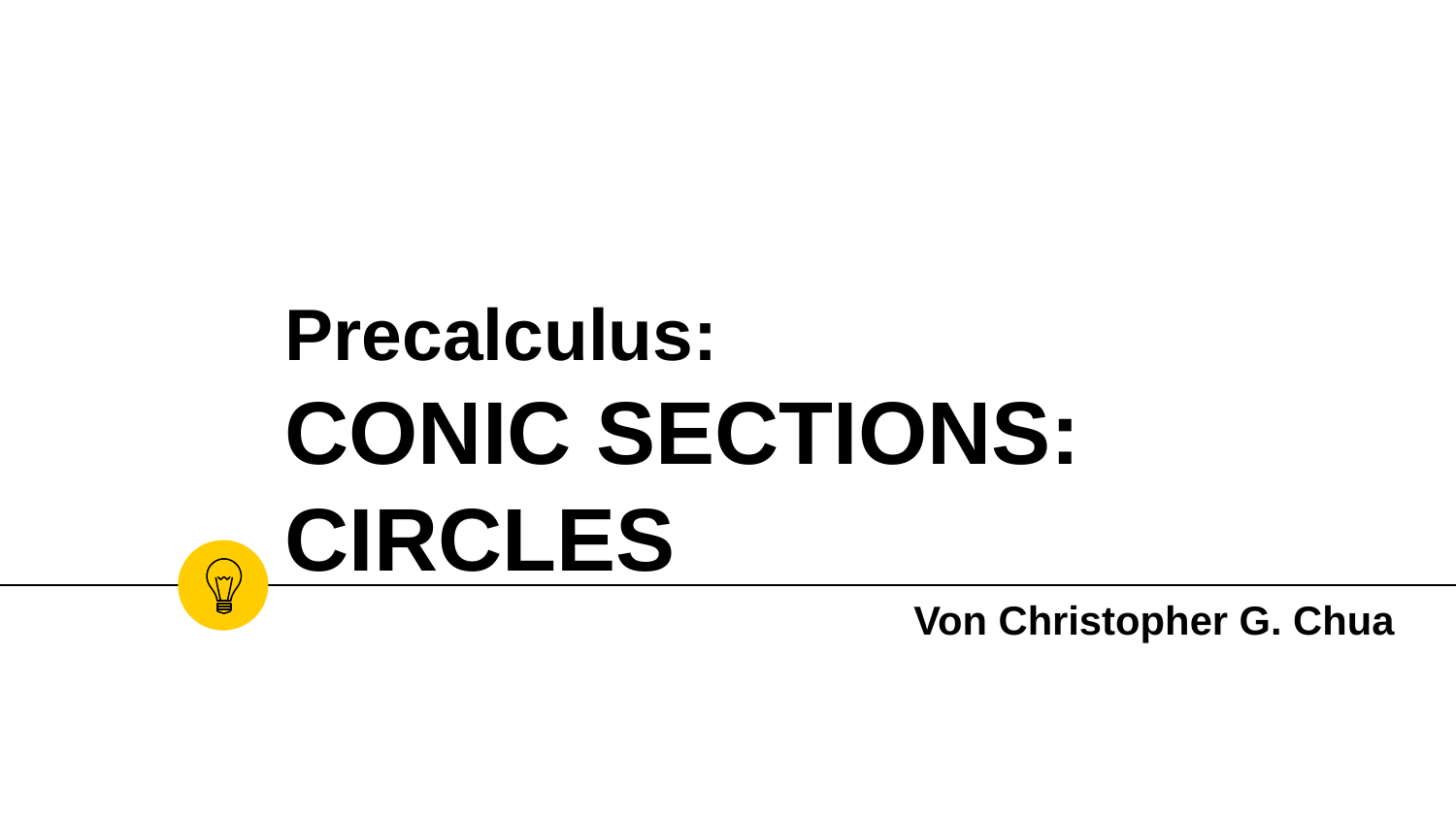

# Precalculus: CONIC SECTIONS: CIRCLES

Von Christopher G. Chua